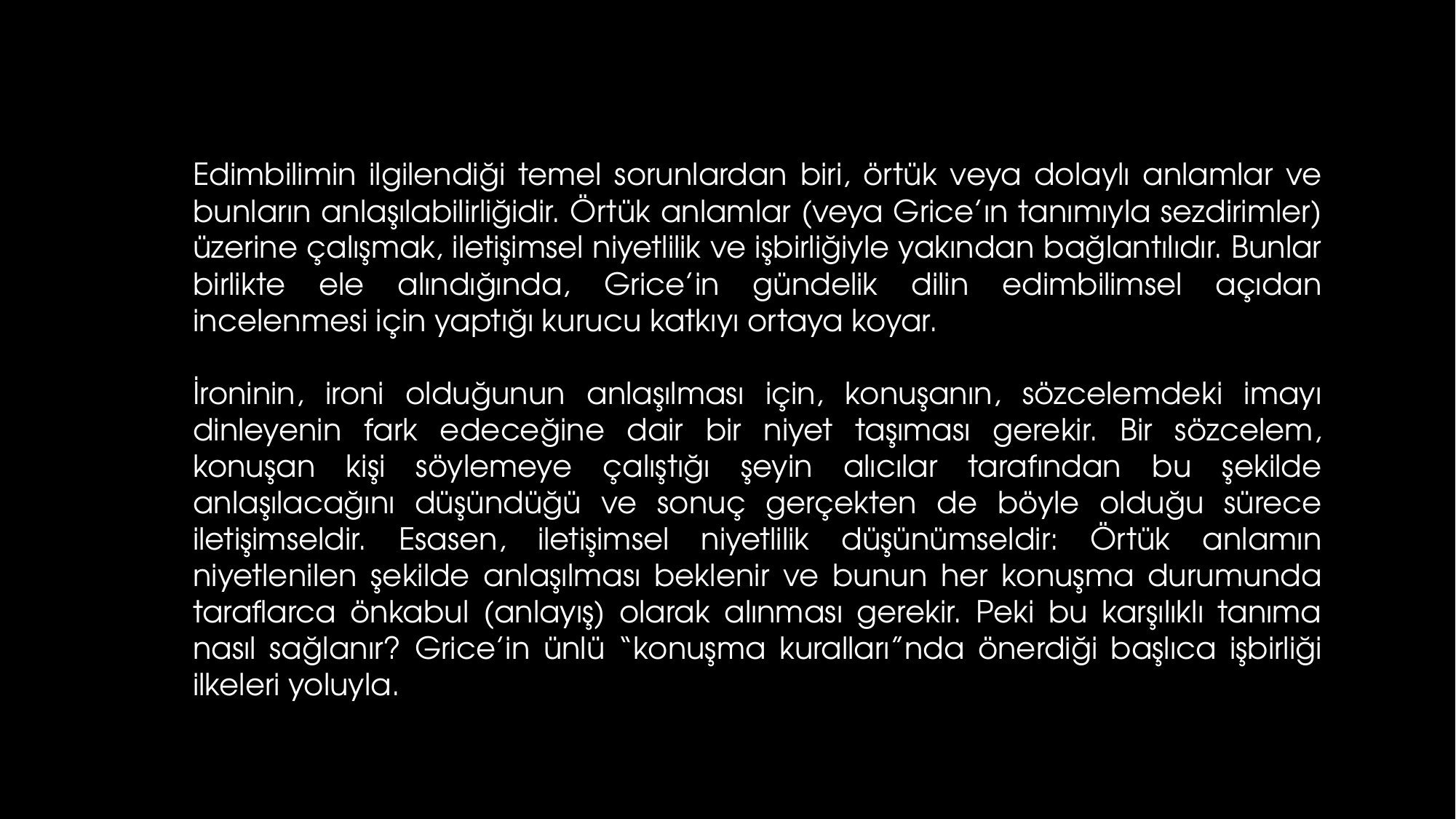

Edimbilimin ilgilendiği temel sorunlardan biri, örtük veya dolaylı anlamlar ve bunların anlaşılabilirliğidir. Örtük anlamlar (veya Grice’ın tanımıyla sezdirimler) üzerine çalışmak, iletişimsel niyetlilik ve işbirliğiyle yakından bağlantılıdır. Bunlar birlikte ele alındığında, Grice’in gündelik dilin edimbilimsel açıdan incelenmesi için yaptığı kurucu katkıyı ortaya koyar.

İroninin, ironi olduğunun anlaşılması için, konuşanın, sözcelemdeki imayı dinleyenin fark edeceğine dair bir niyet taşıması gerekir. Bir sözcelem, konuşan kişi söylemeye çalıştığı şeyin alıcılar tarafından bu şekilde anlaşılacağını düşündüğü ve sonuç gerçekten de böyle olduğu sürece iletişimseldir. Esasen, iletişimsel niyetlilik düşünümseldir: Örtük anlamın niyetlenilen şekilde anlaşılması beklenir ve bunun her konuşma durumunda taraflarca önkabul (anlayış) olarak alınması gerekir. Peki bu karşılıklı tanıma nasıl sağlanır? Grice’in ünlü “konuşma kuralları”nda önerdiği başlıca işbirliği ilkeleri yoluyla.